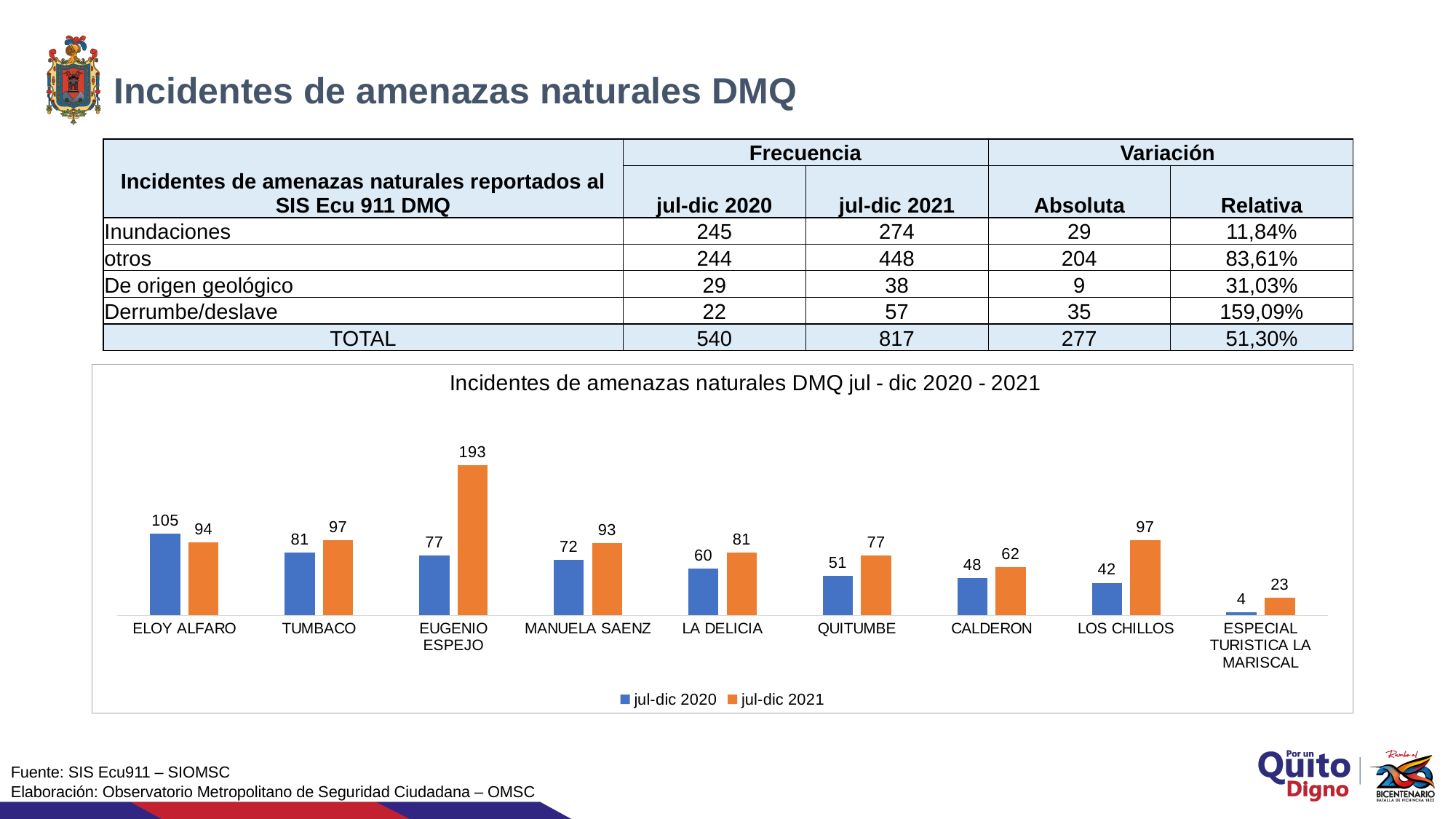

Incidentes de amenazas naturales DMQ
| Incidentes de amenazas naturales reportados al SIS Ecu 911 DMQ | Frecuencia |  | Variación |  |
| --- | --- | --- | --- | --- |
|  | jul-dic 2020 | jul-dic 2021 | Absoluta | Relativa |
| Inundaciones | 245 | 274 | 29 | 11,84% |
| otros | 244 | 448 | 204 | 83,61% |
| De origen geológico | 29 | 38 | 9 | 31,03% |
| Derrumbe/deslave | 22 | 57 | 35 | 159,09% |
| TOTAL | 540 | 817 | 277 | 51,30% |

### Chart: Incidentes de amenazas naturales DMQ jul - dic 2020 - 2021

| Category | jul-dic 2020 | jul-dic 2021 |
|---|---|---|
| ELOY ALFARO | 105.0 | 94.0 |
| TUMBACO | 81.0 | 97.0 |
| EUGENIO ESPEJO | 77.0 | 193.0 |
| MANUELA SAENZ | 72.0 | 93.0 |
| LA DELICIA | 60.0 | 81.0 |
| QUITUMBE | 51.0 | 77.0 |
| CALDERON | 48.0 | 62.0 |
| LOS CHILLOS | 42.0 | 97.0 |
| ESPECIAL TURISTICA LA MARISCAL | 4.0 | 23.0 |
Fuente: SIS Ecu911 – SIOMSC
Elaboración: Observatorio Metropolitano de Seguridad Ciudadana – OMSC